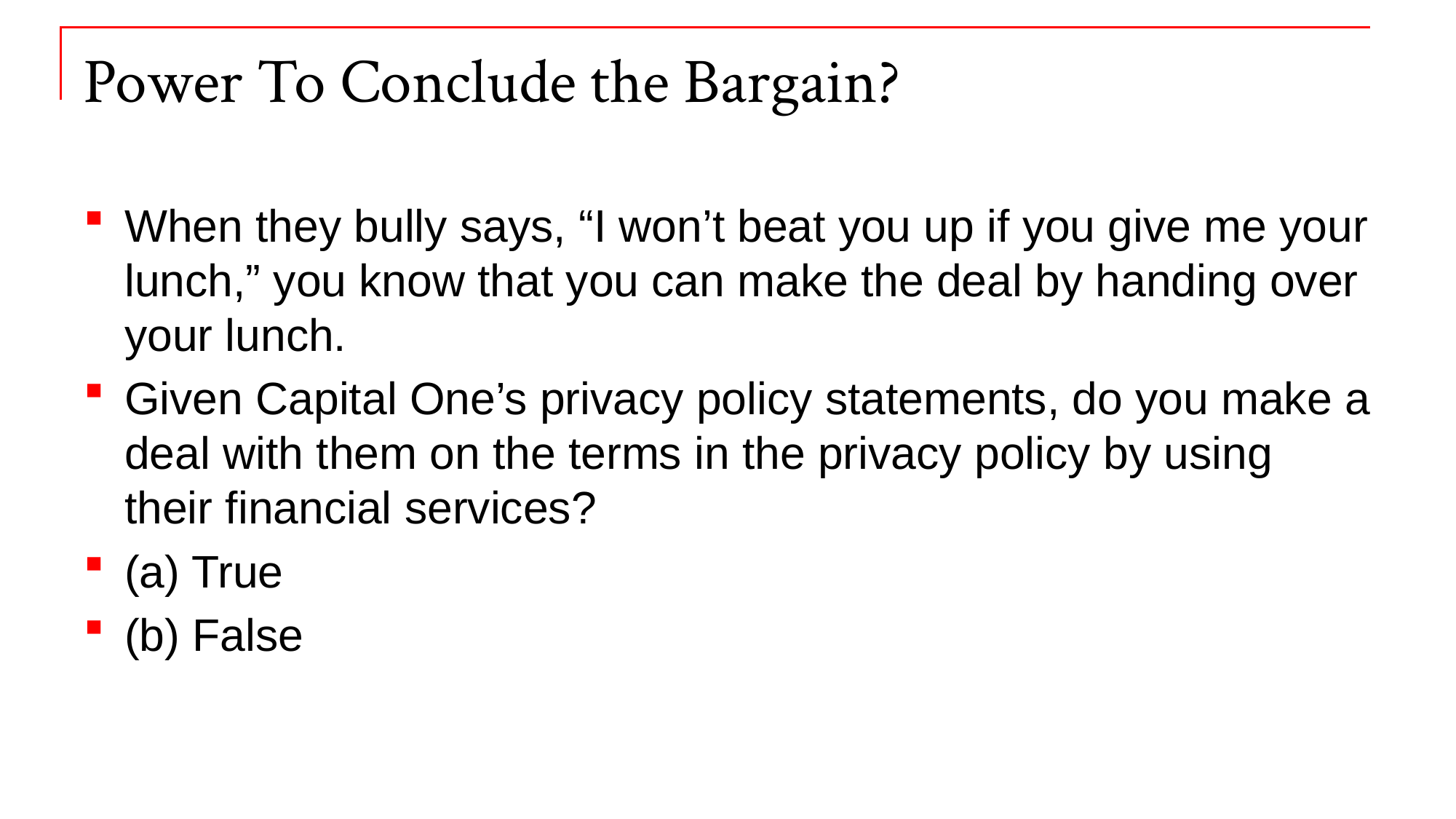

# Power To Conclude the Bargain?
When they bully says, “I won’t beat you up if you give me your lunch,” you know that you can make the deal by handing over your lunch.
Given Capital One’s privacy policy statements, do you make a deal with them on the terms in the privacy policy by using their financial services?
(a) True
(b) False